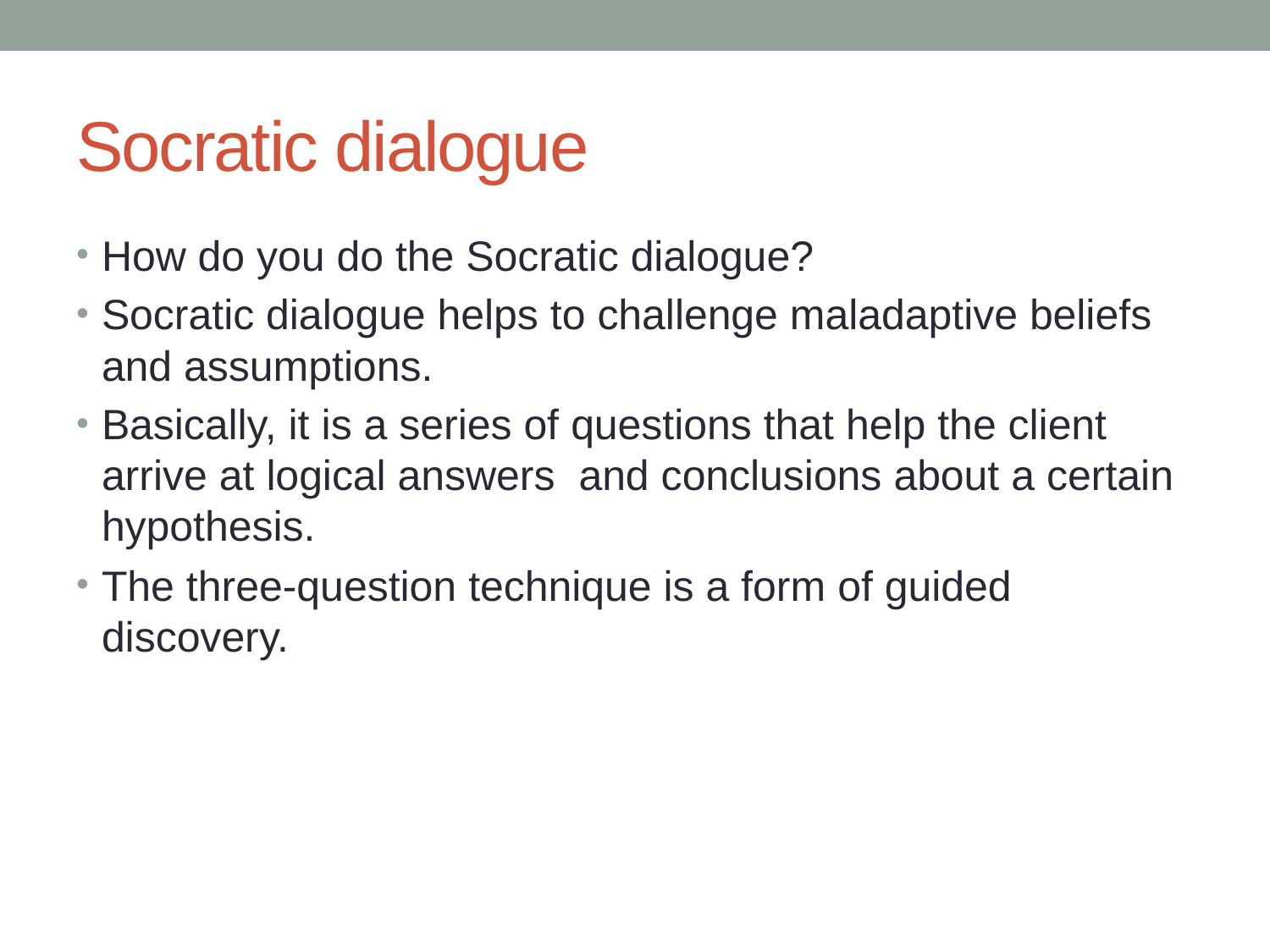

# Socratic dialogue
How do you do the Socratic dialogue?
Socratic dialogue helps to challenge maladaptive beliefs and assumptions.
Basically, it is a series of questions that help the client arrive at logical answers  and conclusions about a certain hypothesis.
The three-question technique is a form of guided discovery.